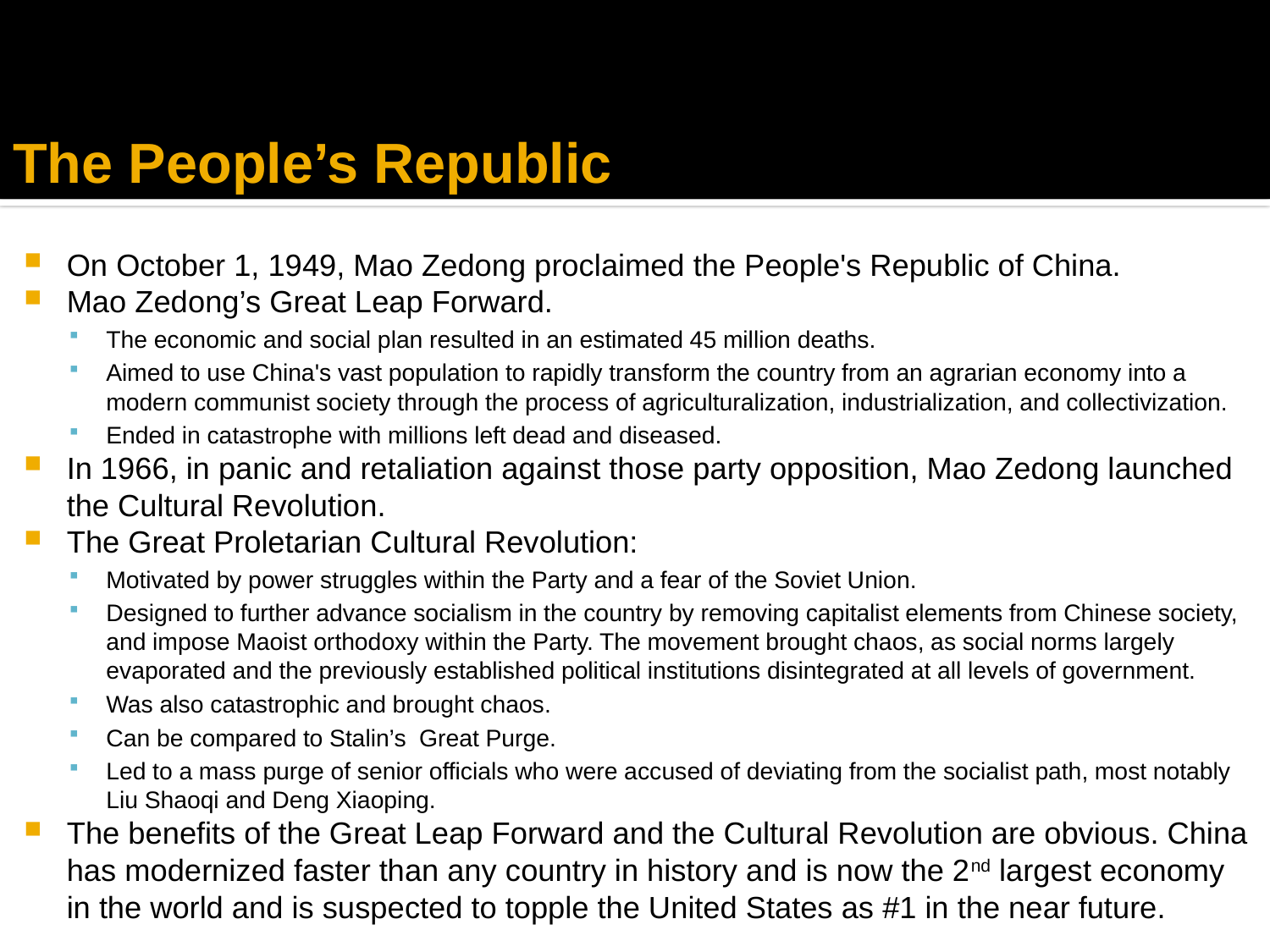

# The People’s Republic
On October 1, 1949, Mao Zedong proclaimed the People's Republic of China.
Mao Zedong’s Great Leap Forward.
The economic and social plan resulted in an estimated 45 million deaths.
Aimed to use China's vast population to rapidly transform the country from an agrarian economy into a modern communist society through the process of agriculturalization, industrialization, and collectivization.
Ended in catastrophe with millions left dead and diseased.
In 1966, in panic and retaliation against those party opposition, Mao Zedong launched the Cultural Revolution.
The Great Proletarian Cultural Revolution:
Motivated by power struggles within the Party and a fear of the Soviet Union.
Designed to further advance socialism in the country by removing capitalist elements from Chinese society, and impose Maoist orthodoxy within the Party. The movement brought chaos, as social norms largely evaporated and the previously established political institutions disintegrated at all levels of government.
Was also catastrophic and brought chaos.
Can be compared to Stalin’s  Great Purge.
Led to a mass purge of senior officials who were accused of deviating from the socialist path, most notably Liu Shaoqi and Deng Xiaoping.
The benefits of the Great Leap Forward and the Cultural Revolution are obvious. China has modernized faster than any country in history and is now the 2nd largest economy in the world and is suspected to topple the United States as #1 in the near future.